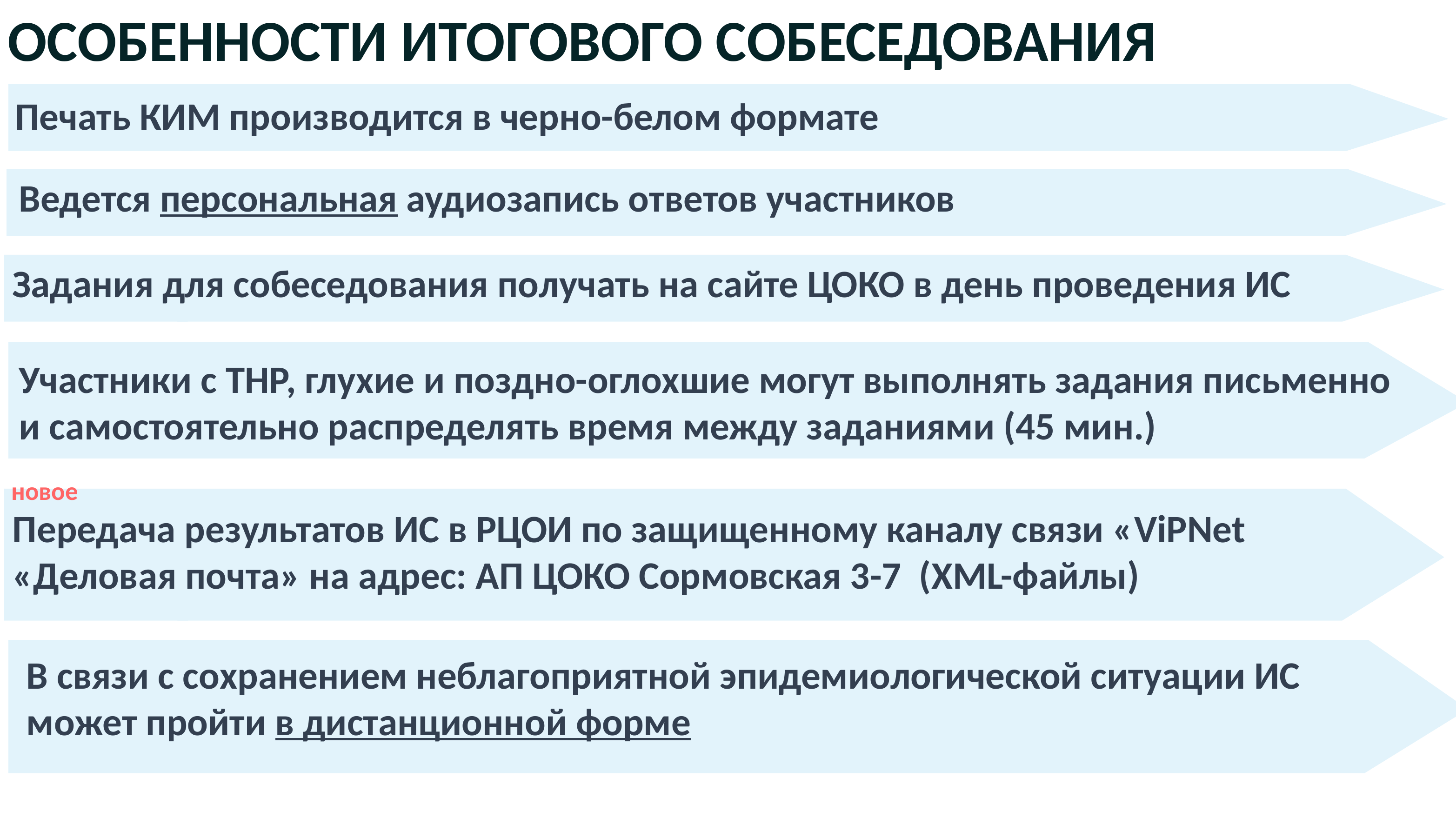

ОСОБЕННОСТИ ИТОГОВОГО СОБЕСЕДОВАНИЯ

Печать КИМ производится в черно-белом формате

Ведется персональная аудиозапись ответов участников

Задания для собеседования получать на сайте ЦОКО в день проведения ИС

Участники с ТНР, глухие и поздно-оглохшие могут выполнять задания письменно
и самостоятельно распределять время между заданиями (45 мин.)
новое

Передача результатов ИС в РЦОИ по защищенному каналу связи «ViPNet «Деловая почта» на адрес: АП ЦОКО Сормовская 3-7  (XML-файлы)

В связи с сохранением неблагоприятной эпидемиологической ситуации ИС может пройти в дистанционной форме